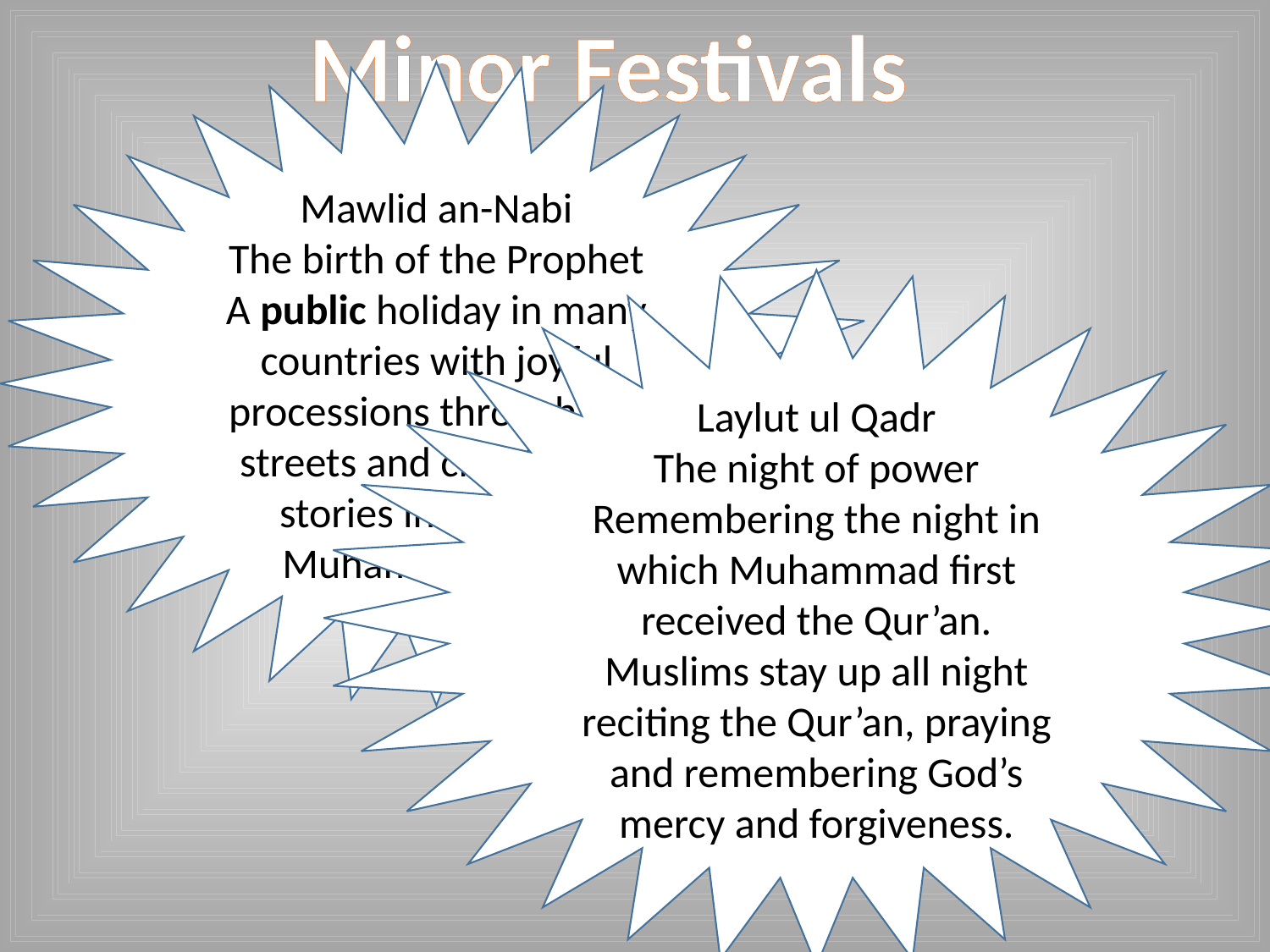

Minor Festivals
Mawlid an-Nabi
The birth of the Prophet
A public holiday in many countries with joyful processions through the streets and chanting of stories in praise of Muhammad’s life.
Laylut ul Qadr
The night of power
Remembering the night in which Muhammad first received the Qur’an. Muslims stay up all night reciting the Qur’an, praying and remembering God’s mercy and forgiveness.